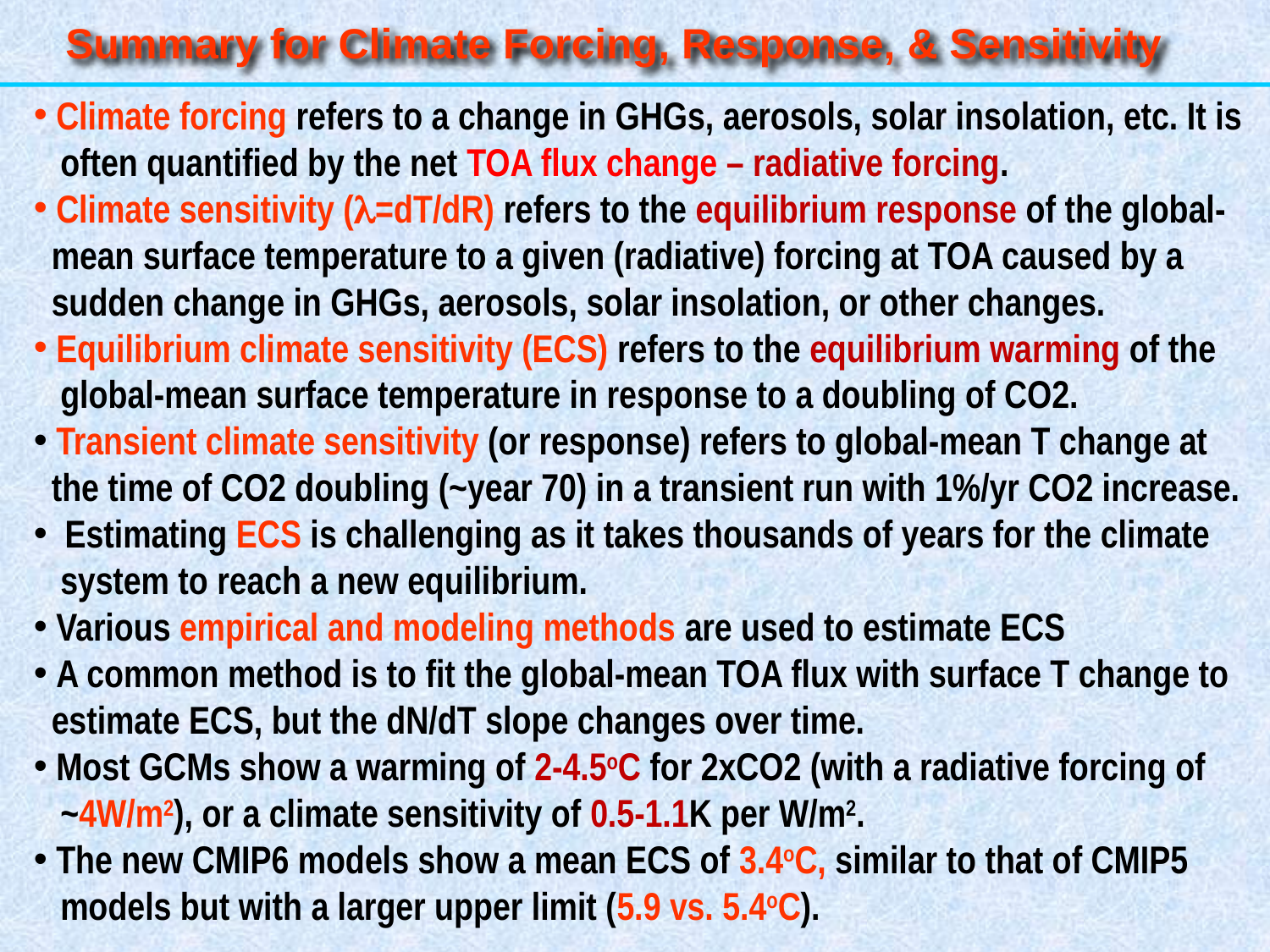

Summary for Climate Forcing, Response, & Sensitivity

 Climate forcing refers to a change in GHGs, aerosols, solar insolation, etc. It is
   often quantified by the net TOA flux change – radiative forcing.
 Climate sensitivity (λ=dT/dR) refers to the equilibrium response of the global-
  mean surface temperature to a given (radiative) forcing at TOA caused by a
  sudden change in GHGs, aerosols, solar insolation, or other changes.
 Equilibrium climate sensitivity (ECS) refers to the equilibrium warming of the
   global-mean surface temperature in response to a doubling of CO2.
 Transient climate sensitivity (or response) refers to global-mean T change at
  the time of CO2 doubling (~year 70) in a transient run with 1%/yr CO2 increase.
  Estimating ECS is challenging as it takes thousands of years for the climate
   system to reach a new equilibrium.
 Various empirical and modeling methods are used to estimate ECS
 A common method is to fit the global-mean TOA flux with surface T change to
  estimate ECS, but the dN/dT slope changes over time.
 Most GCMs show a warming of 2-4.5oC for 2xCO2 (with a radiative forcing of
   ~4W/m2), or a climate sensitivity of 0.5-1.1K per W/m2.
 The new CMIP6 models show a mean ECS of 3.4oC, similar to that of CMIP5
   models but with a larger upper limit (5.9 vs. 5.4oC).